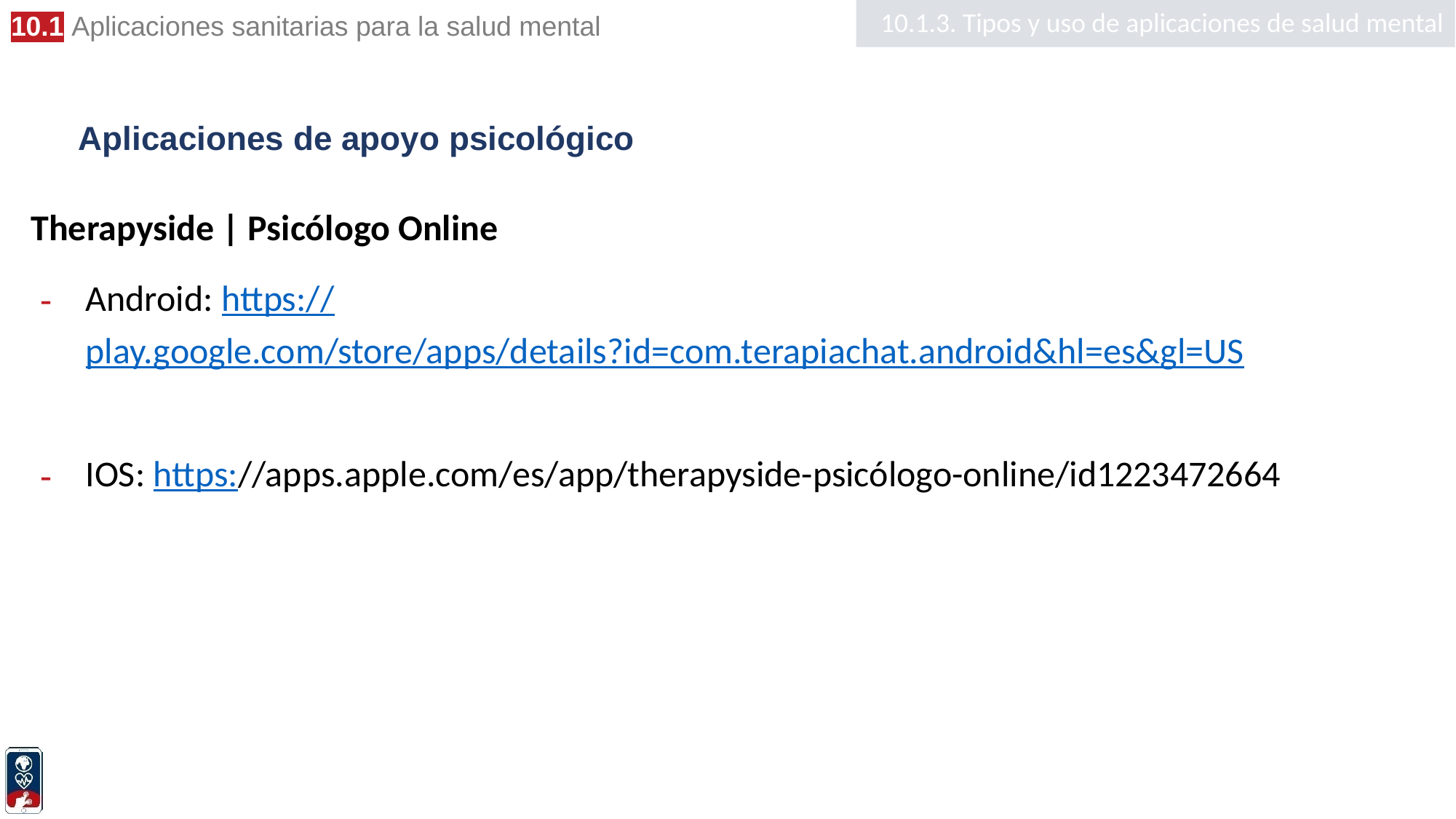

10.1.3. Tipos y uso de aplicaciones de salud mental
# Aplicaciones de apoyo psicológico
Therapyside | Psicólogo Online
Android: https://play.google.com/store/apps/details?id=com.terapiachat.android&hl=es&gl=US

IOS: https://apps.apple.com/es/app/therapyside-psicólogo-online/id1223472664